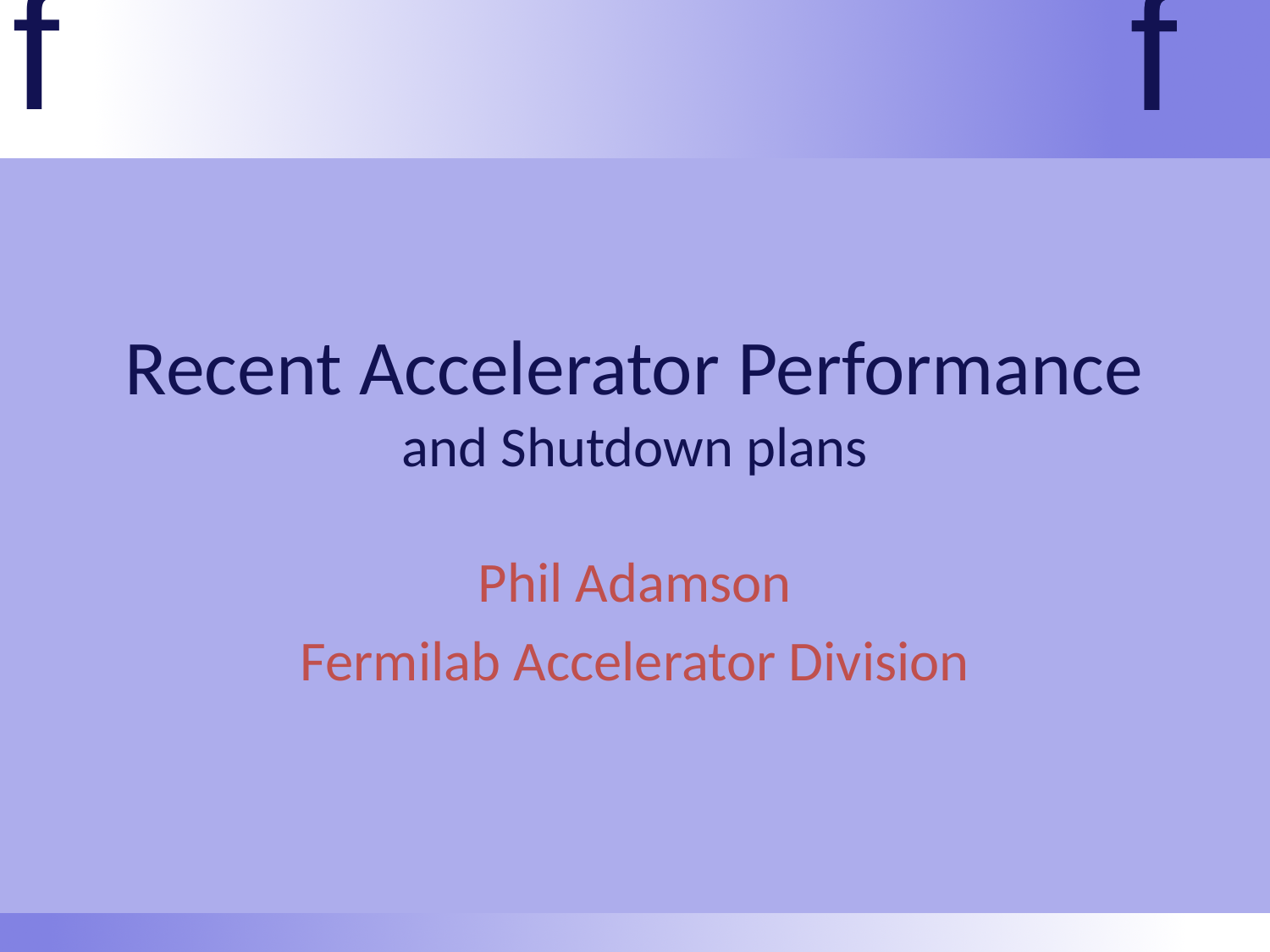

# Recent Accelerator Performance and Shutdown plans
Phil Adamson
Fermilab Accelerator Division